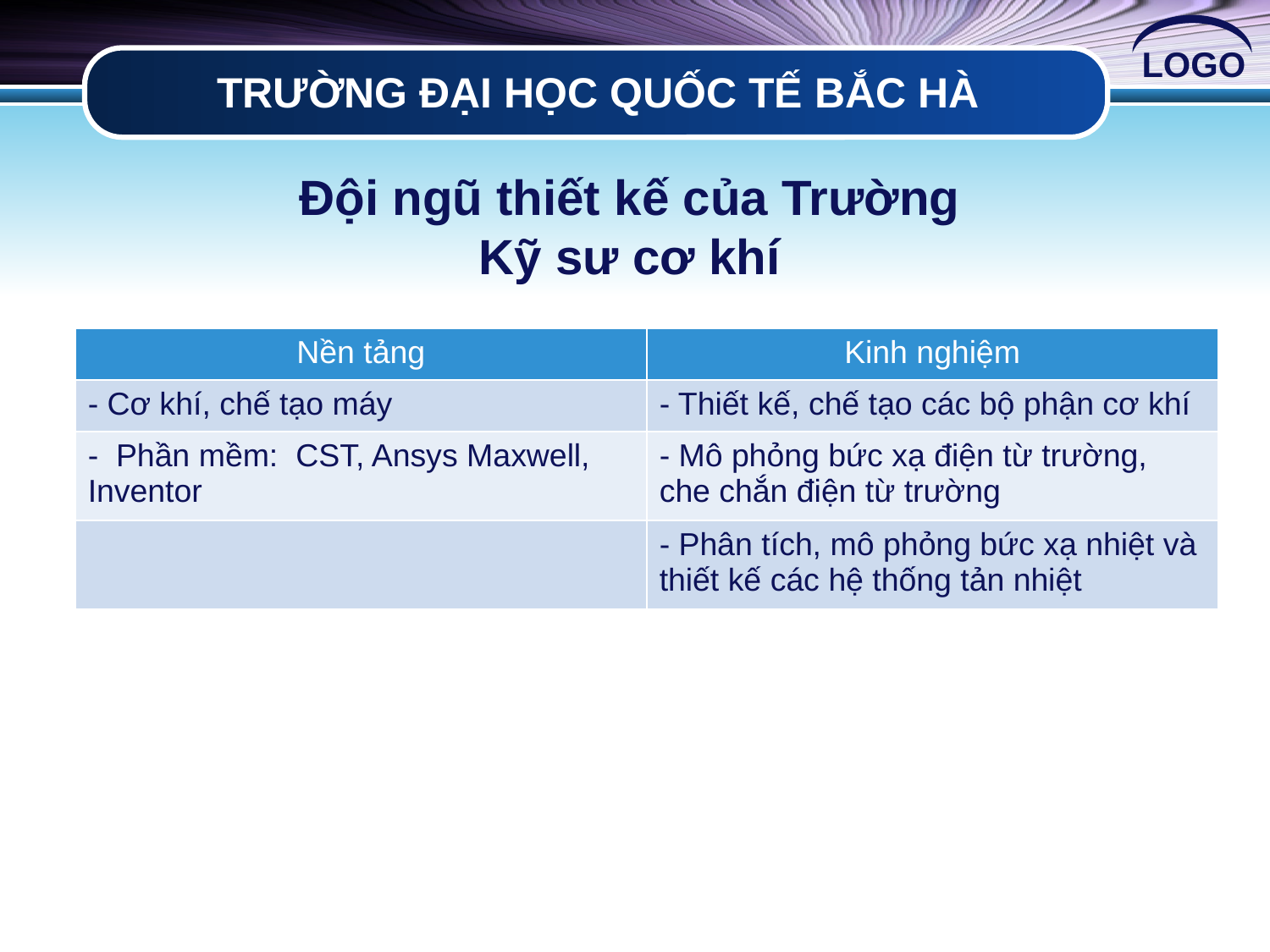

# TRƯỜNG ĐẠI HỌC QUỐC TẾ BẮC HÀ
Đội ngũ thiết kế của Trường
Kỹ sư cơ khí
| Nền tảng | Kinh nghiệm |
| --- | --- |
| - Cơ khí, chế tạo máy | - Thiết kế, chế tạo các bộ phận cơ khí |
| - Phần mềm: CST, Ansys Maxwell, Inventor | - Mô phỏng bức xạ điện từ trường, che chắn điện từ trường |
|  | - Phân tích, mô phỏng bức xạ nhiệt và thiết kế các hệ thống tản nhiệt |